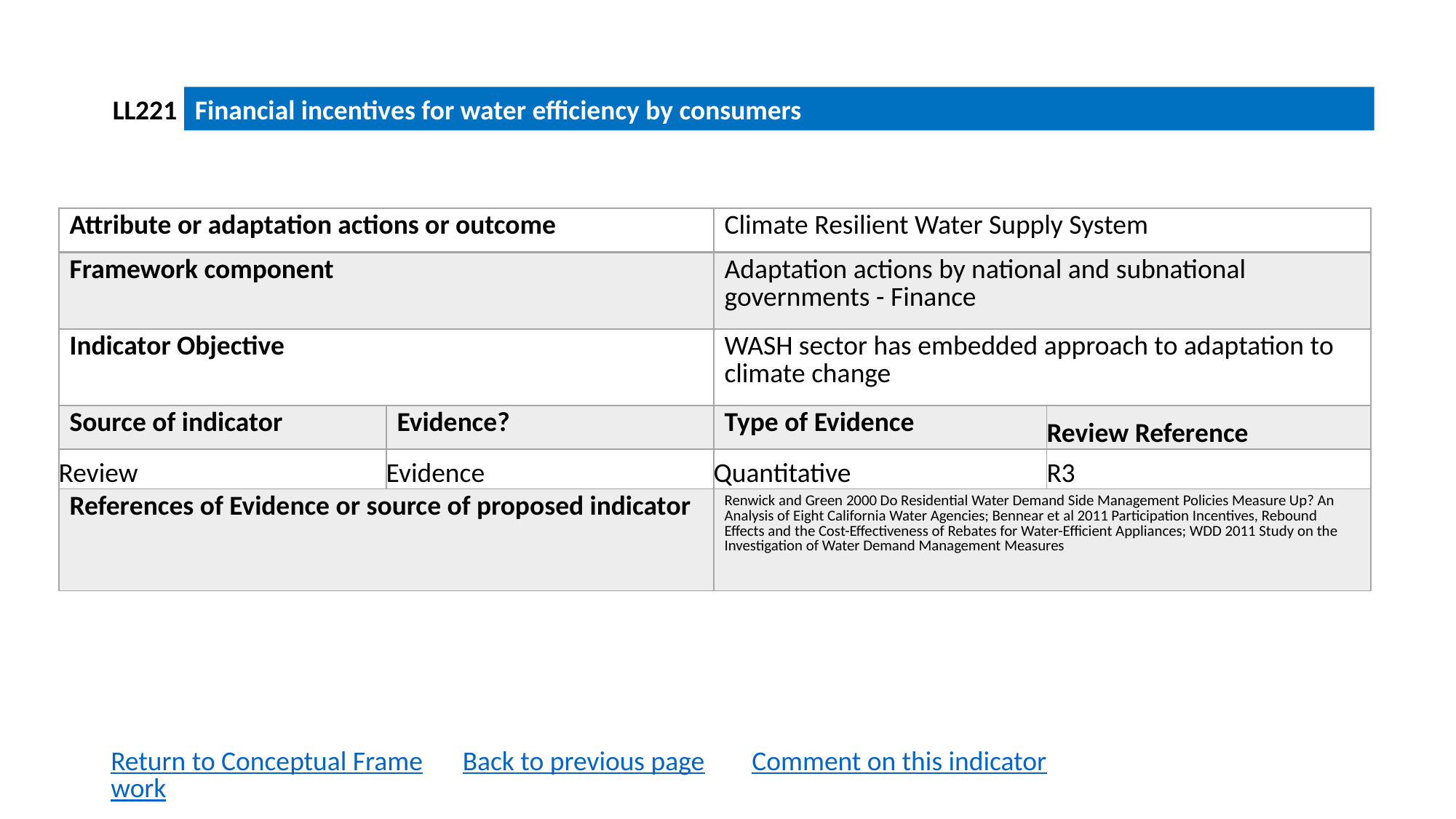

LL221
Financial incentives for water efficiency by consumers
| Attribute or adaptation actions or outcome |  | Climate Resilient Water Supply System |  |
| --- | --- | --- | --- |
| Framework component |  | Adaptation actions by national and subnational governments - Finance |  |
| Indicator Objective |  | WASH sector has embedded approach to adaptation to climate change |  |
| Source of indicator | Evidence? | Type of Evidence | Review Reference |
| Review | Evidence | Quantitative | R3 |
| References of Evidence or source of proposed indicator |  | Renwick and Green 2000 Do Residential Water Demand Side Management Policies Measure Up? An Analysis of Eight California Water Agencies; Bennear et al 2011 Participation Incentives, Rebound Effects and the Cost-Effectiveness of Rebates for Water-Efficient Appliances; WDD 2011 Study on the Investigation of Water Demand Management Measures |  |
Return to Conceptual Framework
Back to previous page
Comment on this indicator